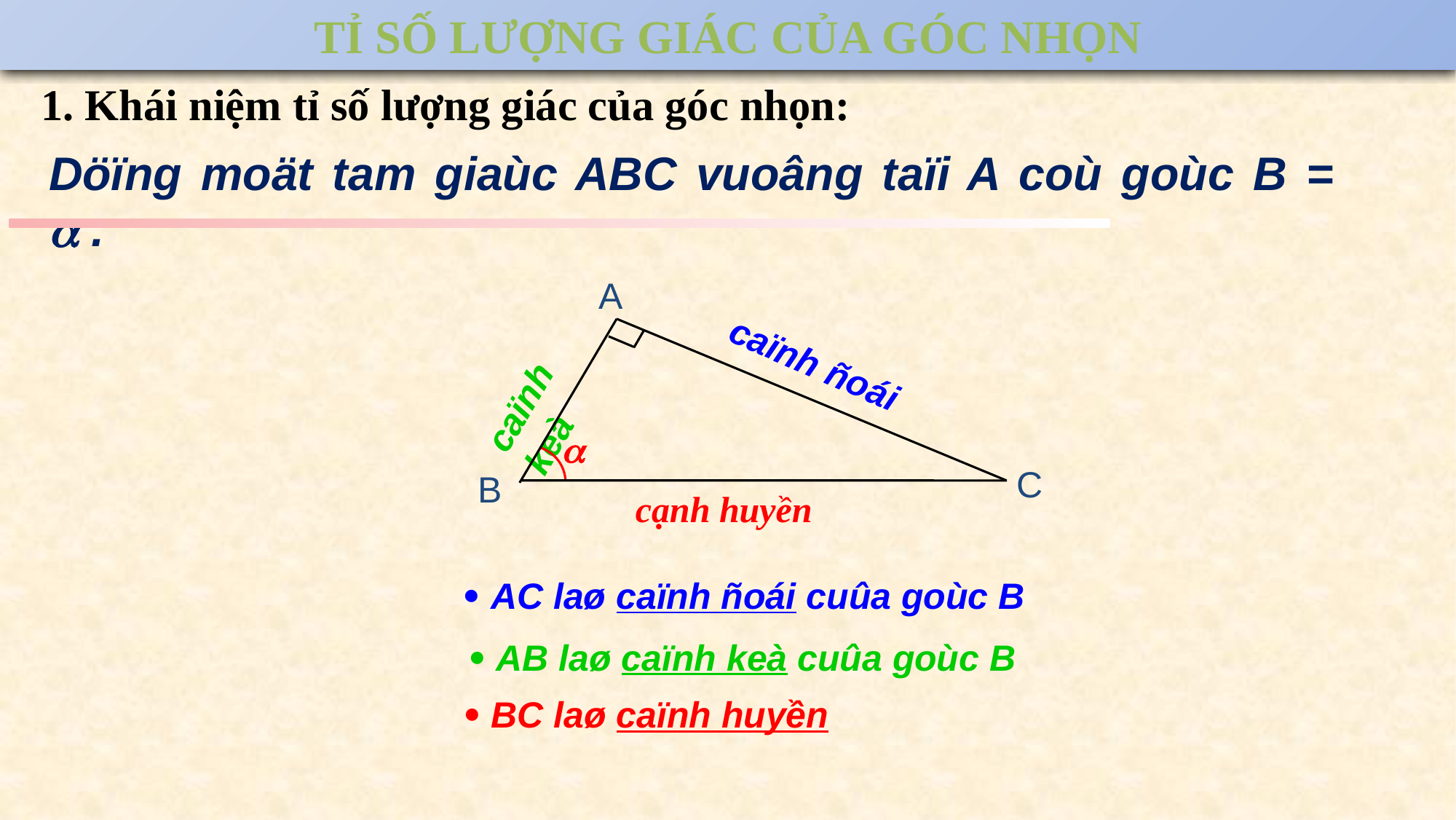

TỈ SỐ LƯỢNG GIÁC CỦA GÓC NHỌN
1. Khái niệm tỉ số lượng giác của góc nhọn:
Döïng moät tam giaùc ABC vuoâng taïi A coù goùc B = α .

A

caïnh ñoái
caïnh keà
α

C
B
cạnh huyền

• AC laø caïnh ñoái cuûa goùc B
• AB laø caïnh keà cuûa goùc B
• BC laø caïnh huyền